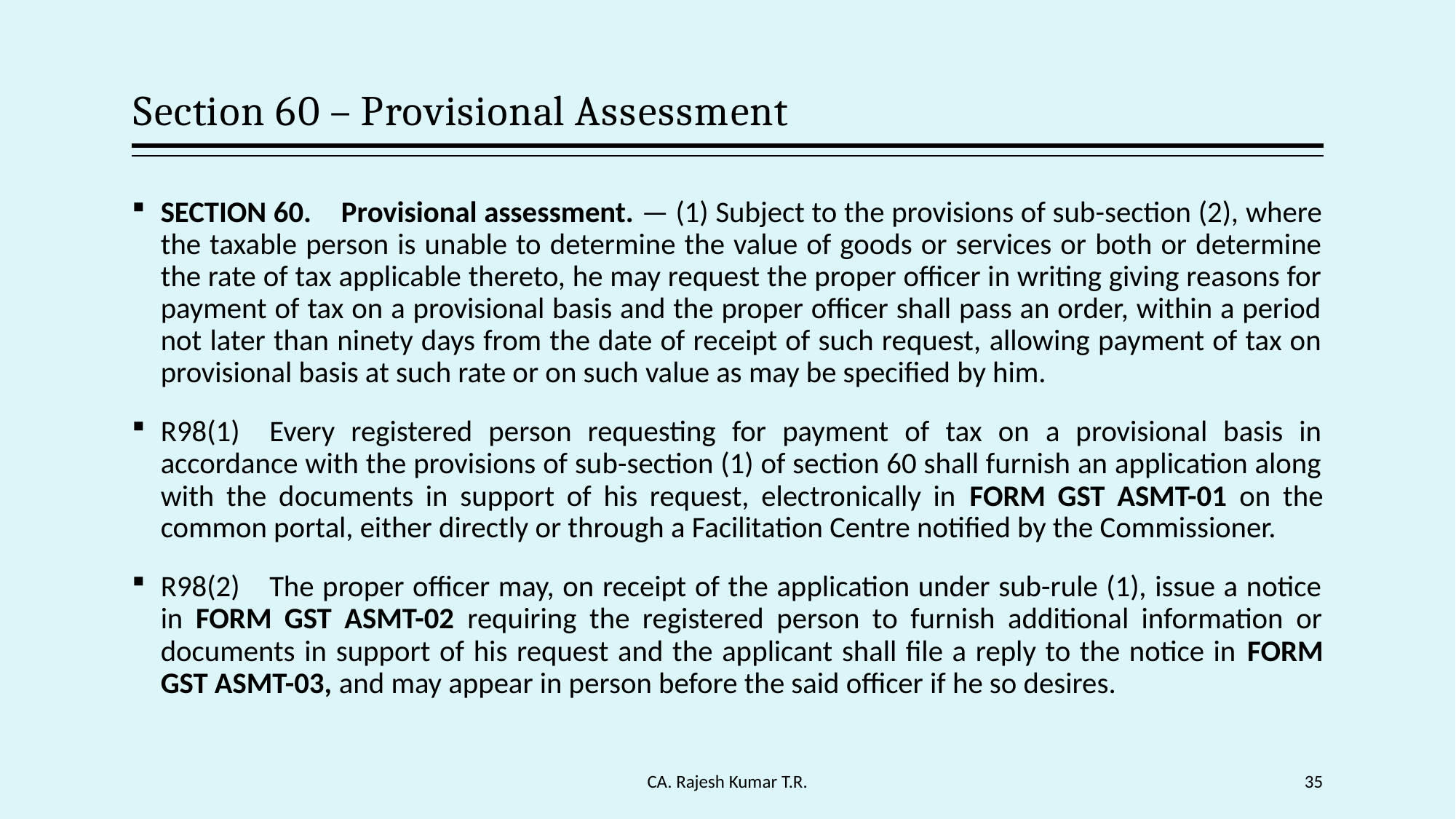

# Section 60 – Provisional Assessment
SECTION 60. Provisional assessment. — (1) Subject to the provisions of sub-section (2), where the taxable person is unable to determine the value of goods or services or both or determine the rate of tax applicable thereto, he may request the proper officer in writing giving reasons for payment of tax on a provisional basis and the proper officer shall pass an order, within a period not later than ninety days from the date of receipt of such request, allowing payment of tax on provisional basis at such rate or on such value as may be specified by him.
R98(1) Every registered person requesting for payment of tax on a provisional basis in accordance with the provisions of sub-section (1) of section 60 shall furnish an application along with the documents in support of his request, electronically in FORM GST ASMT-01 on the common portal, either directly or through a Facilitation Centre notified by the Commissioner.
R98(2) The proper officer may, on receipt of the application under sub-rule (1), issue a notice in FORM GST ASMT-02 requiring the registered person to furnish additional information or documents in support of his request and the applicant shall file a reply to the notice in FORM GST ASMT-03, and may appear in person before the said officer if he so desires.
CA. Rajesh Kumar T.R.
35